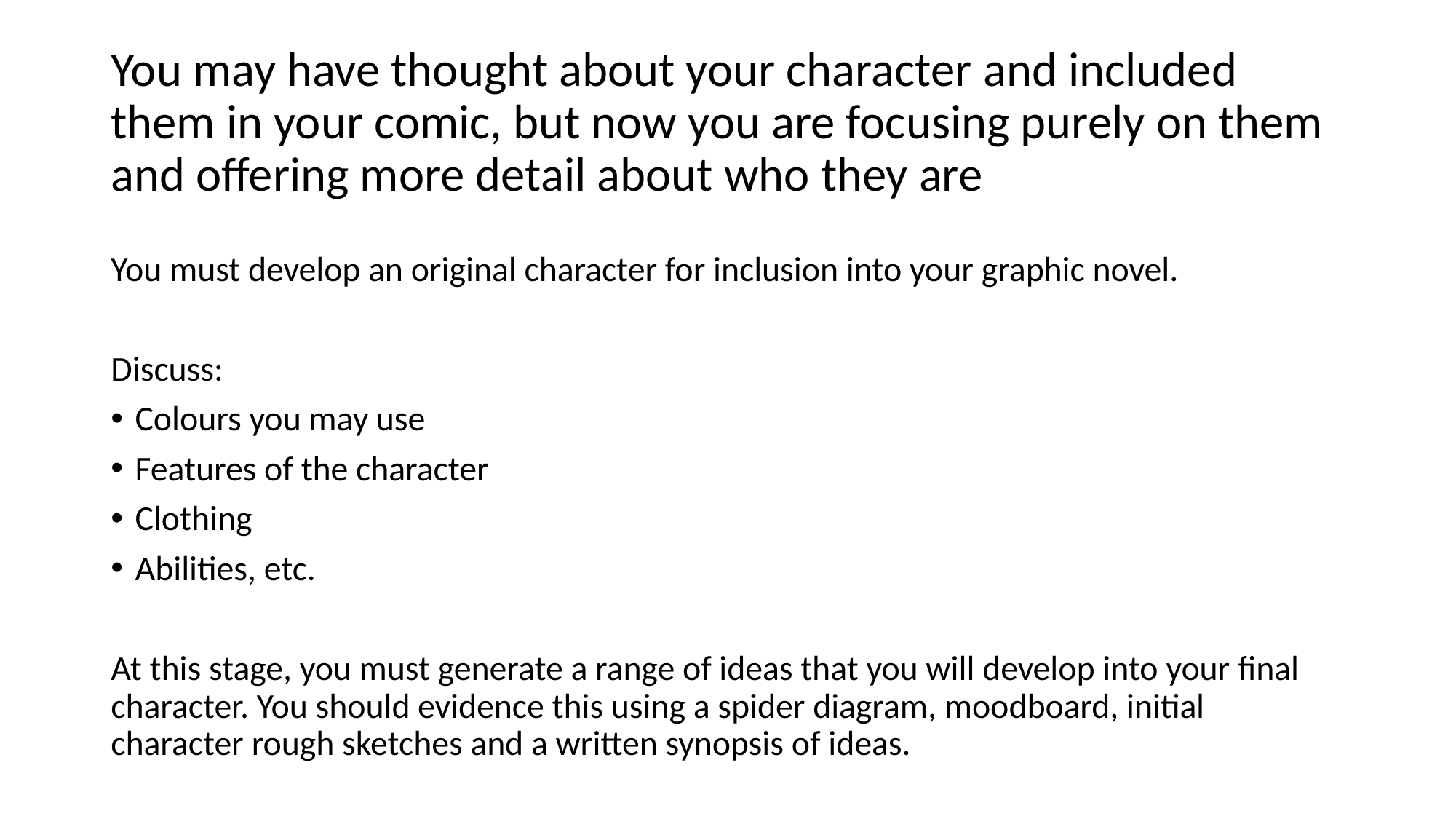

# You may have thought about your character and included them in your comic, but now you are focusing purely on them and offering more detail about who they are
You must develop an original character for inclusion into your graphic novel.

Discuss:
Colours you may use
Features of the character
Clothing
Abilities, etc.

At this stage, you must generate a range of ideas that you will develop into your final character. You should evidence this using a spider diagram, moodboard, initial character rough sketches and a written synopsis of ideas.